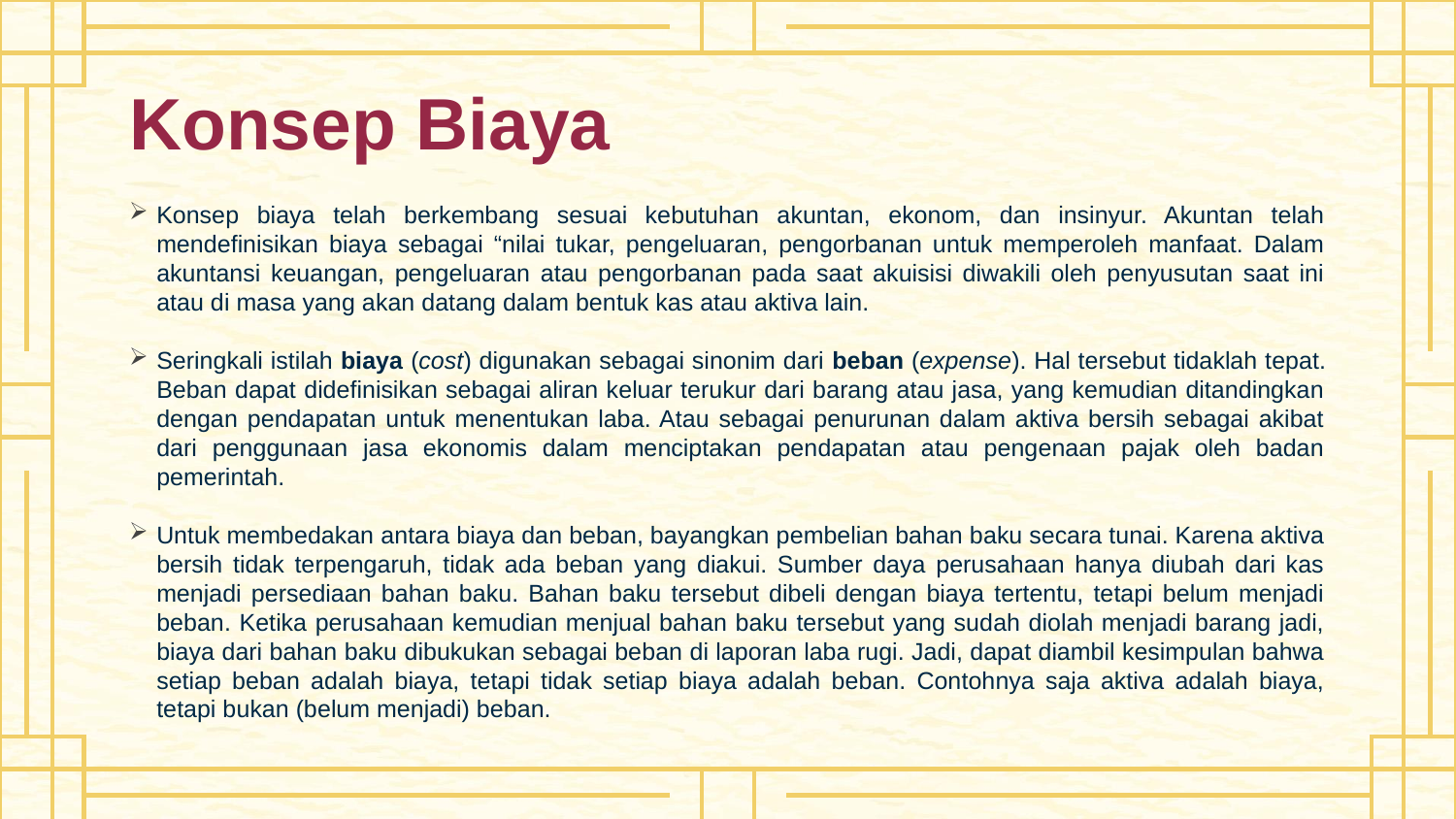

# Konsep Biaya
Konsep biaya telah berkembang sesuai kebutuhan akuntan, ekonom, dan insinyur. Akuntan telah mendefinisikan biaya sebagai “nilai tukar, pengeluaran, pengorbanan untuk memperoleh manfaat. Dalam akuntansi keuangan, pengeluaran atau pengorbanan pada saat akuisisi diwakili oleh penyusutan saat ini atau di masa yang akan datang dalam bentuk kas atau aktiva lain.

Seringkali istilah biaya (cost) digunakan sebagai sinonim dari beban (expense). Hal tersebut tidaklah tepat. Beban dapat didefinisikan sebagai aliran keluar terukur dari barang atau jasa, yang kemudian ditandingkan dengan pendapatan untuk menentukan laba. Atau sebagai penurunan dalam aktiva bersih sebagai akibat dari penggunaan jasa ekonomis dalam menciptakan pendapatan atau pengenaan pajak oleh badan pemerintah.

Untuk membedakan antara biaya dan beban, bayangkan pembelian bahan baku secara tunai. Karena aktiva bersih tidak terpengaruh, tidak ada beban yang diakui. Sumber daya perusahaan hanya diubah dari kas menjadi persediaan bahan baku. Bahan baku tersebut dibeli dengan biaya tertentu, tetapi belum menjadi beban. Ketika perusahaan kemudian menjual bahan baku tersebut yang sudah diolah menjadi barang jadi, biaya dari bahan baku dibukukan sebagai beban di laporan laba rugi. Jadi, dapat diambil kesimpulan bahwa setiap beban adalah biaya, tetapi tidak setiap biaya adalah beban. Contohnya saja aktiva adalah biaya, tetapi bukan (belum menjadi) beban.